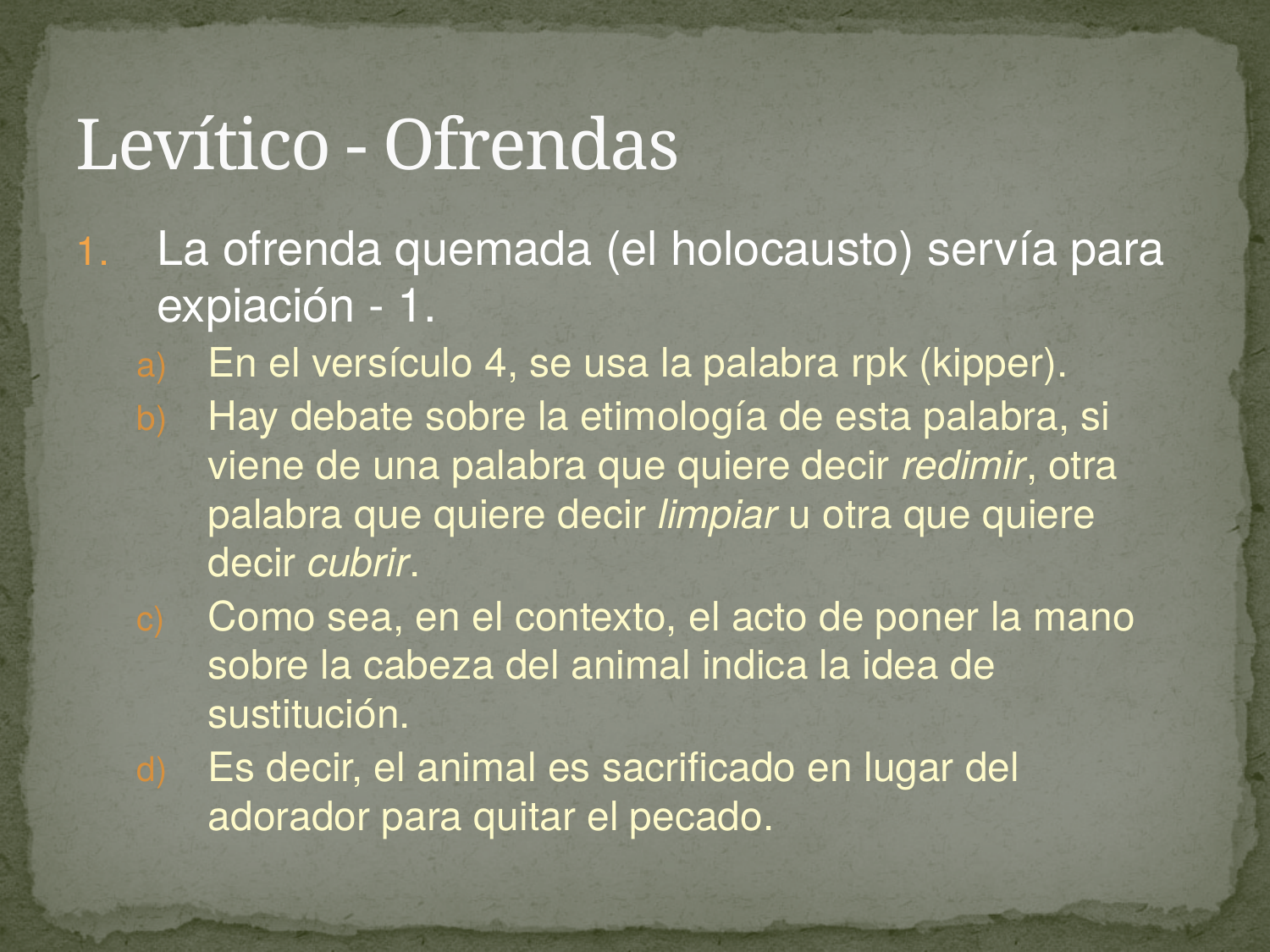

# Levítico - Ofrendas
La ofrenda quemada (el holocausto) servía para expiación - 1.
En el versículo 4, se usa la palabra rpk (kipper).
Hay debate sobre la etimología de esta palabra, si viene de una palabra que quiere decir redimir, otra palabra que quiere decir limpiar u otra que quiere decir cubrir.
Como sea, en el contexto, el acto de poner la mano sobre la cabeza del animal indica la idea de sustitución.
Es decir, el animal es sacrificado en lugar del adorador para quitar el pecado.